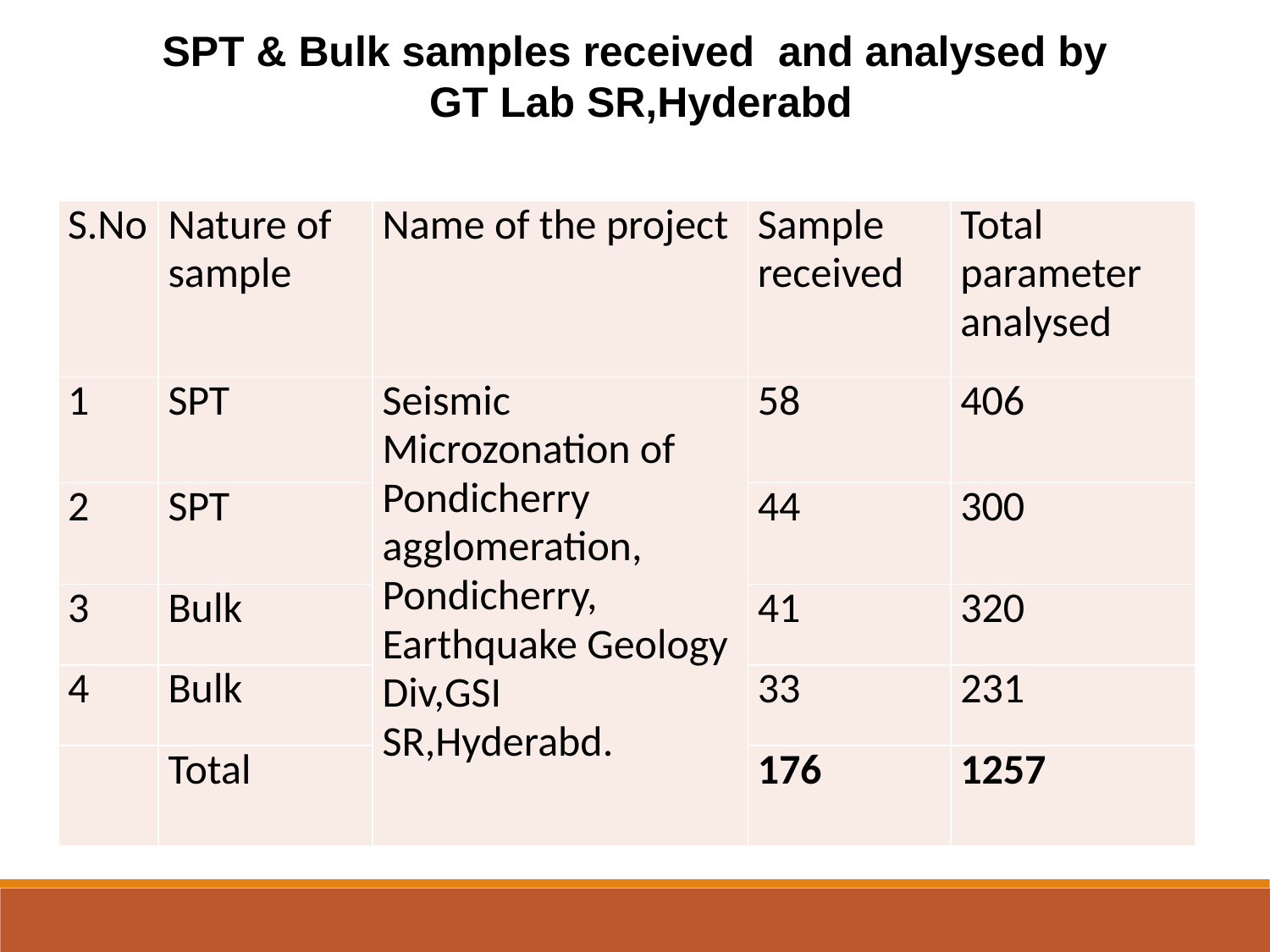

SPT & Bulk samples received  and analysed by
 GT Lab SR,Hyderabd
| S.No | Nature of sample | Name of the project | Sample received | Total parameter analysed |
| --- | --- | --- | --- | --- |
| 1 | SPT | Seismic Microzonation of Pondicherry agglomeration, Pondicherry, Earthquake Geology Div,GSI SR,Hyderabd. | 58 | 406 |
| 2 | SPT |  | 44 | 300 |
| 3 | Bulk |  | 41 | 320 |
| 4 | Bulk |  | 33 | 231 |
|  | Total |  | 176 | 1257 |